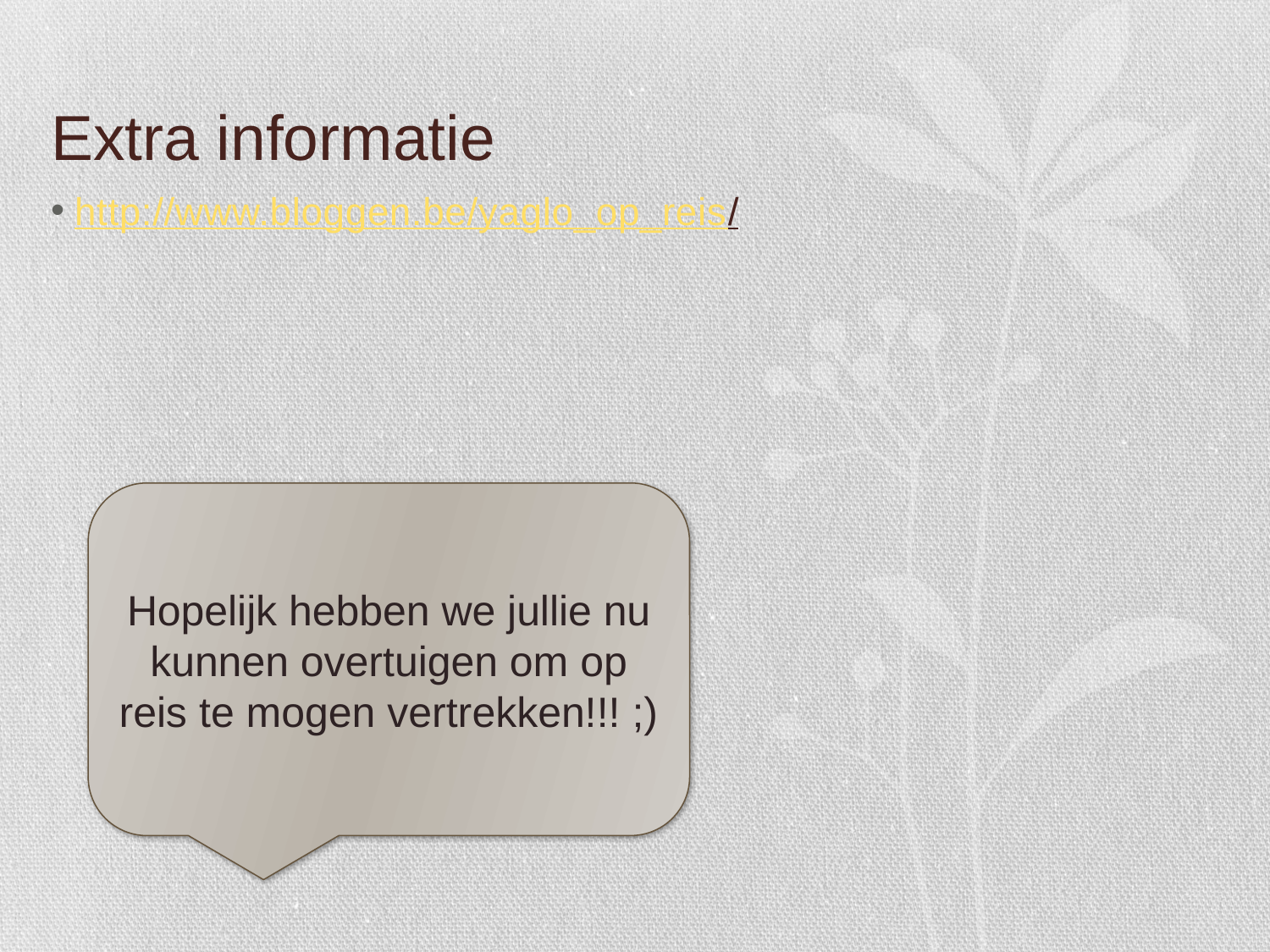

# Extra informatie
http://www.bloggen.be/yaglo_op_reis/

Hopelijk hebben we jullie nu kunnen overtuigen om op reis te mogen vertrekken!!! ;)